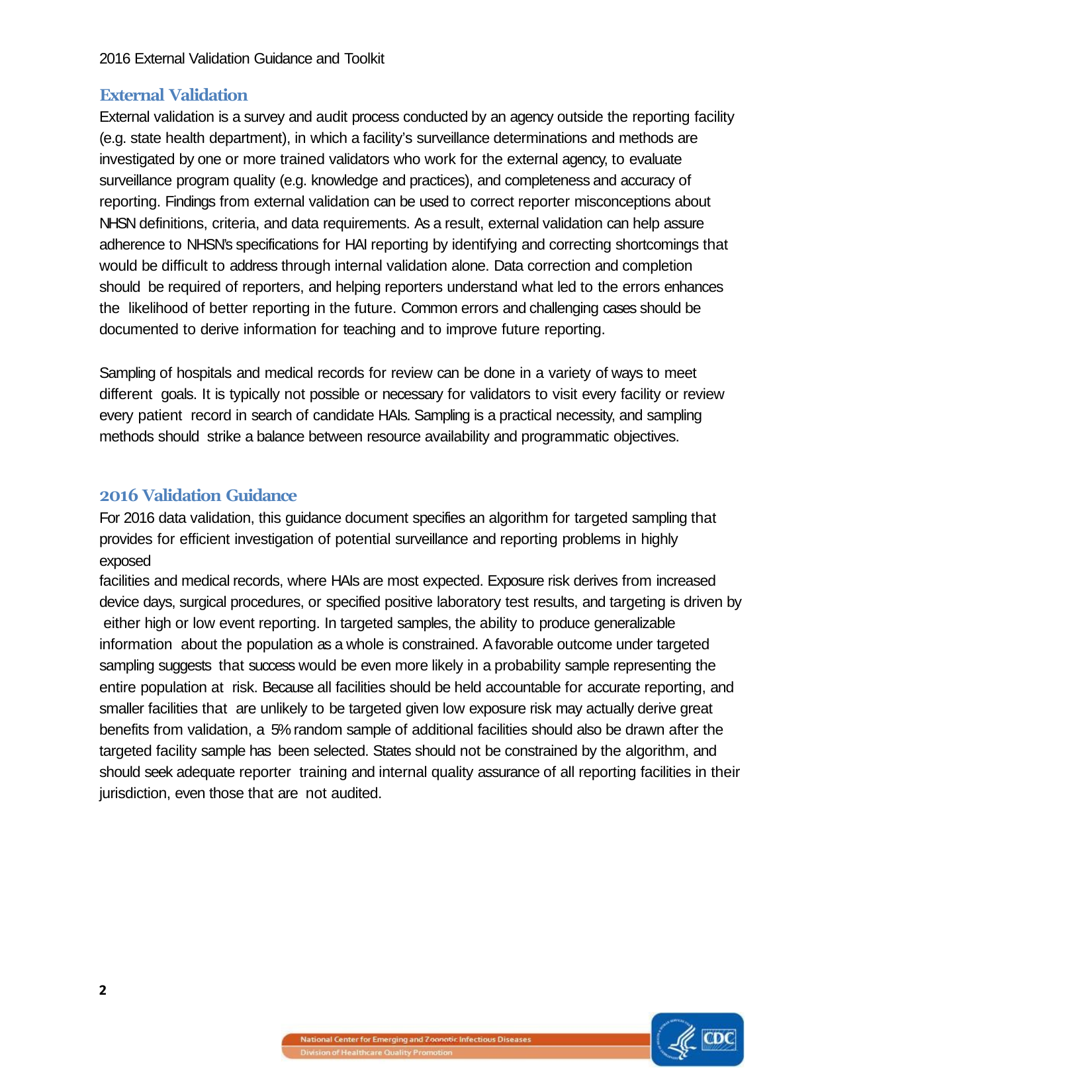

2016 External Validation Guidance and Toolkit

External Validation
External validation is a survey and audit process conducted by an agency outside the reporting facility
(e.g. state health department), in which a facility’s surveillance determinations and methods are  investigated by one or more trained validators who work for the external agency, to evaluate  surveillance program quality (e.g. knowledge and practices), and completeness and accuracy of  reporting. Findings from external validation can be used to correct reporter misconceptions about  NHSN definitions, criteria, and data requirements. As a result, external validation can help assure  adherence to NHSN’s specifications for HAI reporting by identifying and correcting shortcomings that  would be difficult to address through internal validation alone. Data correction and completion should  be required of reporters, and helping reporters understand what led to the errors enhances the  likelihood of better reporting in the future. Common errors and challenging cases should be  documented to derive information for teaching and to improve future reporting.

Sampling of hospitals and medical records for review can be done in a variety of ways to meet different  goals. It is typically not possible or necessary for validators to visit every facility or review every patient  record in search of candidate HAIs. Sampling is a practical necessity, and sampling methods should  strike a balance between resource availability and programmatic objectives.

2016 Validation Guidance
For 2016 data validation, this guidance document specifies an algorithm for targeted sampling that  provides for efficient investigation of potential surveillance and reporting problems in highly exposed
facilities and medical records, where HAIs are most expected. Exposure risk derives from increased
device days, surgical procedures, or specified positive laboratory test results, and targeting is driven by  either high or low event reporting. In targeted samples, the ability to produce generalizable information  about the population as a whole is constrained. A favorable outcome under targeted sampling suggests  that success would be even more likely in a probability sample representing the entire population at  risk. Because all facilities should be held accountable for accurate reporting, and smaller facilities that  are unlikely to be targeted given low exposure risk may actually derive great benefits from validation, a  5% random sample of additional facilities should also be drawn after the targeted facility sample has  been selected. States should not be constrained by the algorithm, and should seek adequate reporter  training and internal quality assurance of all reporting facilities in their jurisdiction, even those that are  not audited.
2